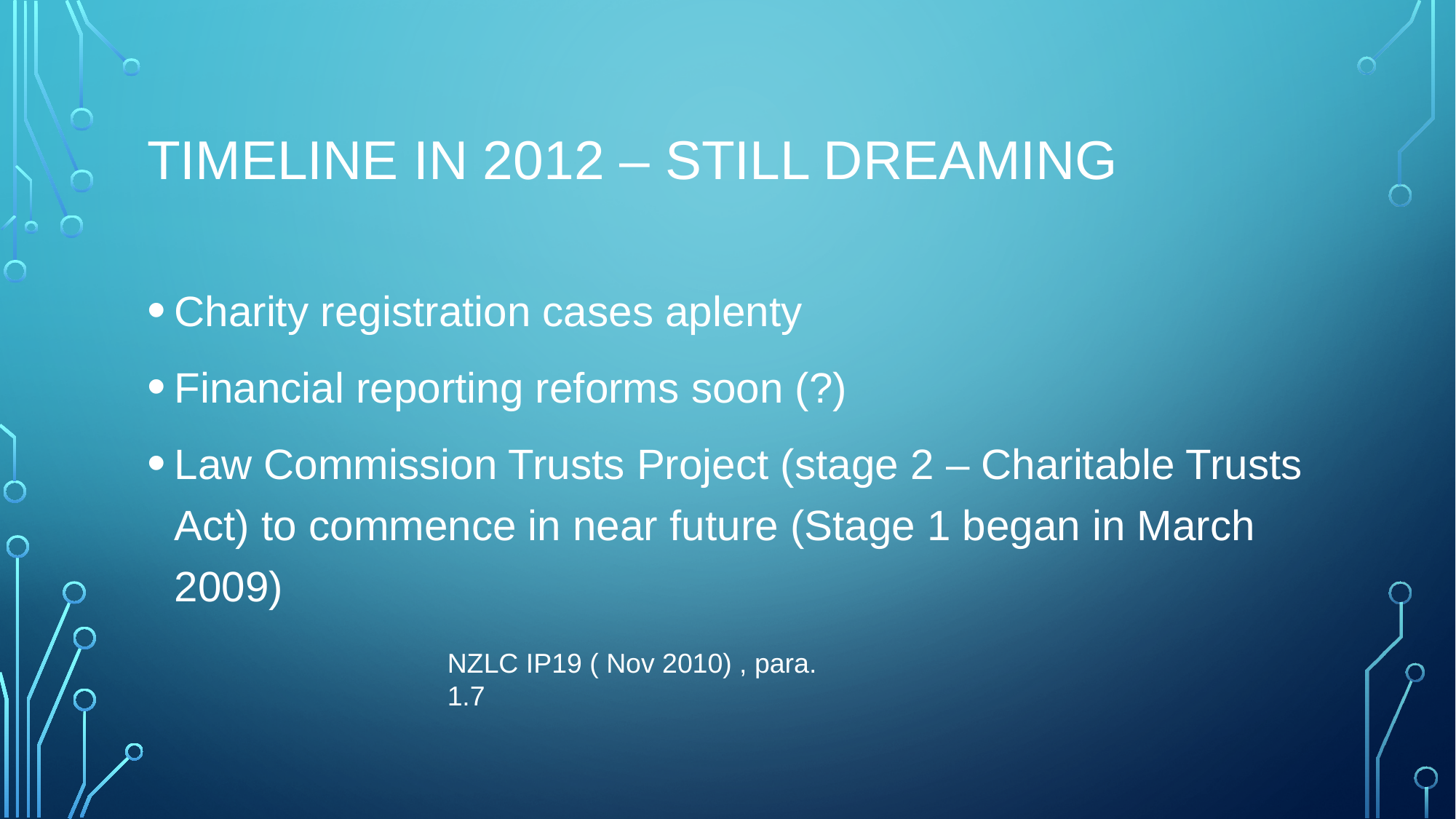

# TIMELINE IN 2012 – still dreaming
Charity registration cases aplenty
Financial reporting reforms soon (?)
Law Commission Trusts Project (stage 2 – Charitable Trusts Act) to commence in near future (Stage 1 began in March 2009)

NZLC IP19 ( Nov 2010) , para. 1.7